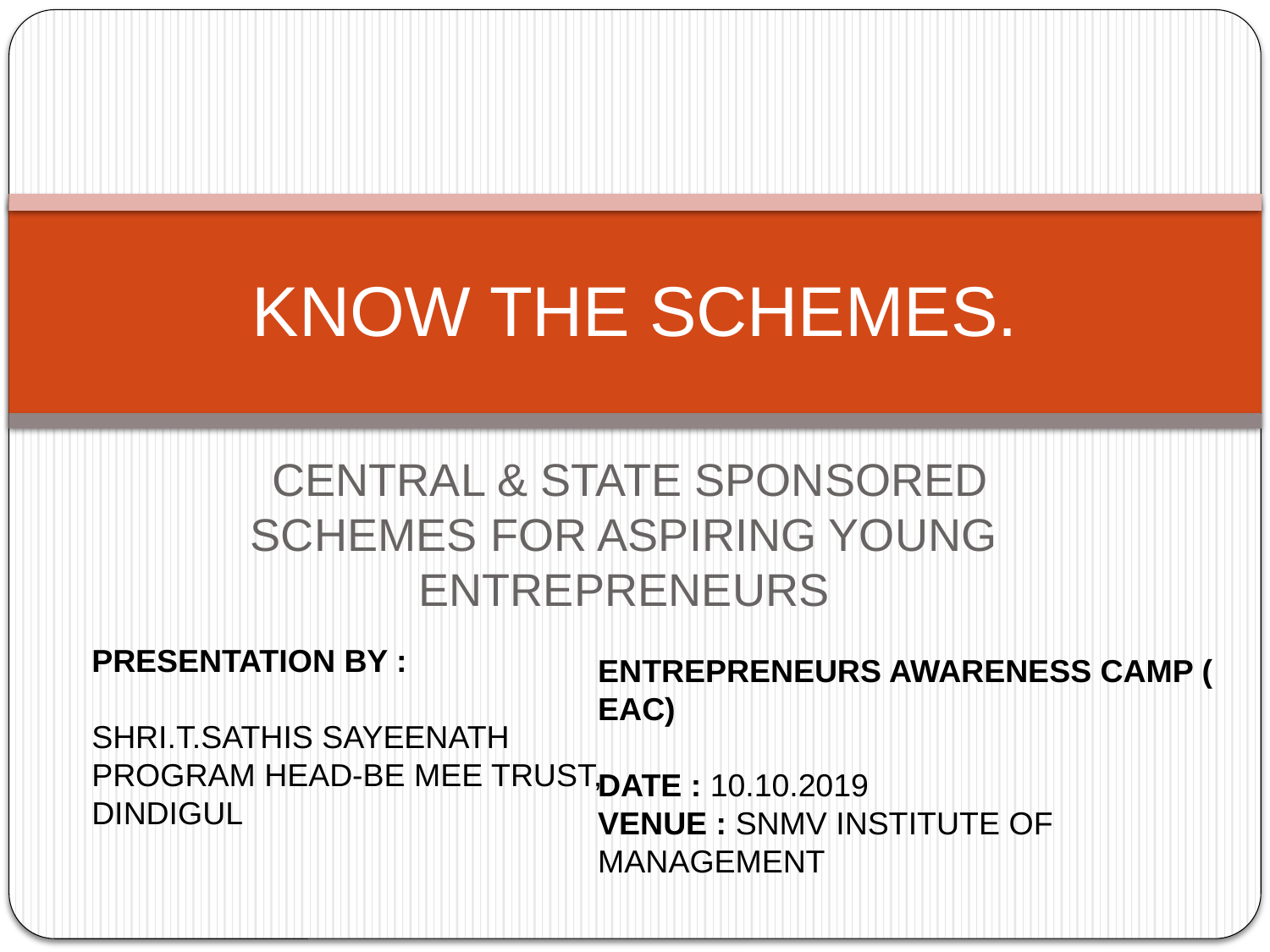

# KNOW THE SCHEMES.
 CENTRAL & STATE SPONSORED SCHEMES FOR ASPIRING YOUNG ENTREPRENEURS
PRESENTATION BY :

SHRI.T.SATHIS SAYEENATH
PROGRAM HEAD-BE MEE TRUST,
DINDIGUL
ENTREPRENEURS AWARENESS CAMP ( EAC)

DATE : 10.10.2019
VENUE : SNMV INSTITUTE OF MANAGEMENT